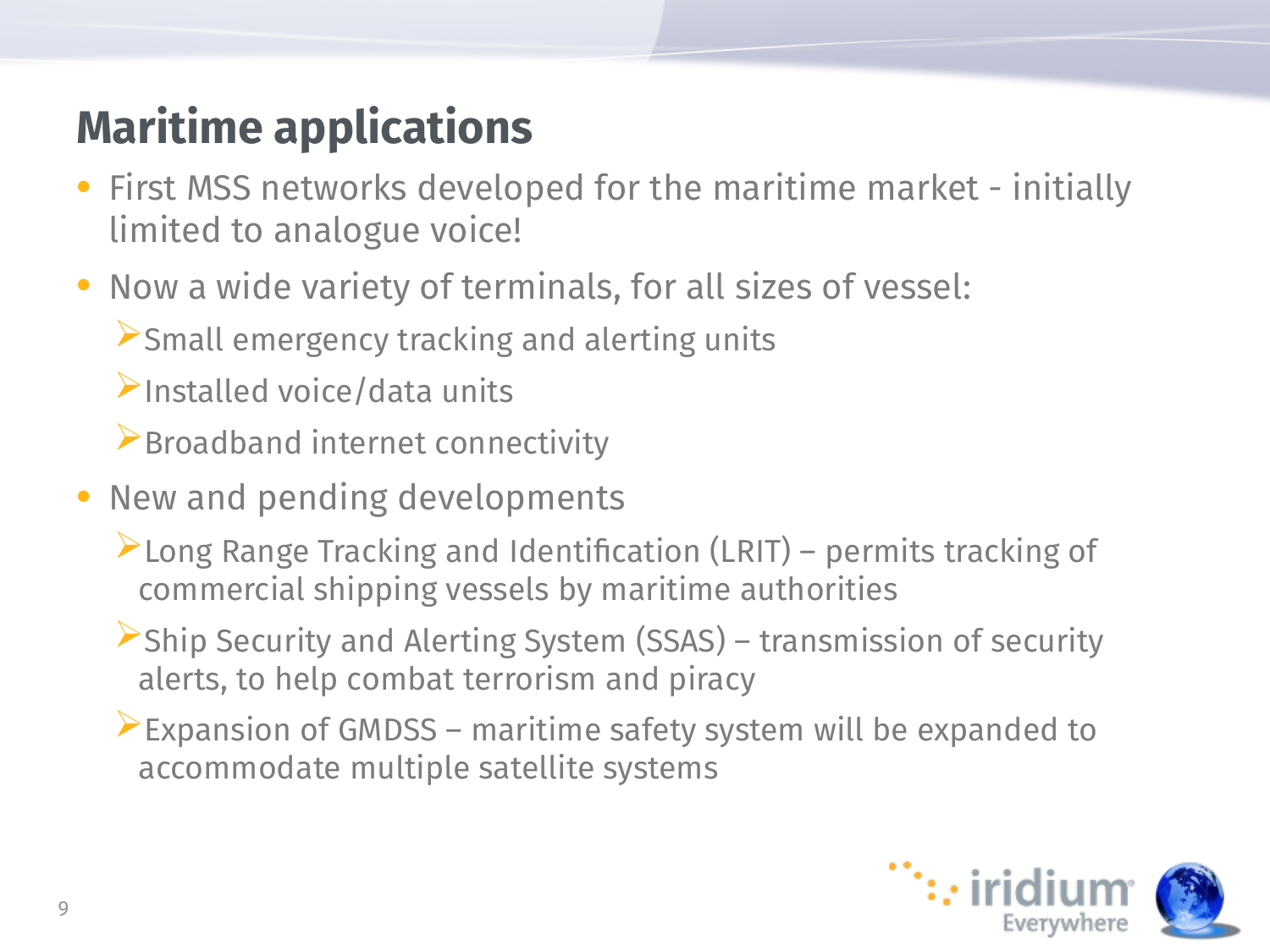

# Maritime applications
First MSS networks developed for the maritime market - initially limited to analogue voice!
Now a wide variety of terminals, for all sizes of vessel:
Small emergency tracking and alerting units
Installed voice/data units
Broadband internet connectivity
New and pending developments
Long Range Tracking and Identification (LRIT) – permits tracking of commercial shipping vessels by maritime authorities
Ship Security and Alerting System (SSAS) – transmission of security alerts, to help combat terrorism and piracy
Expansion of GMDSS – maritime safety system will be expanded to accommodate multiple satellite systems

9